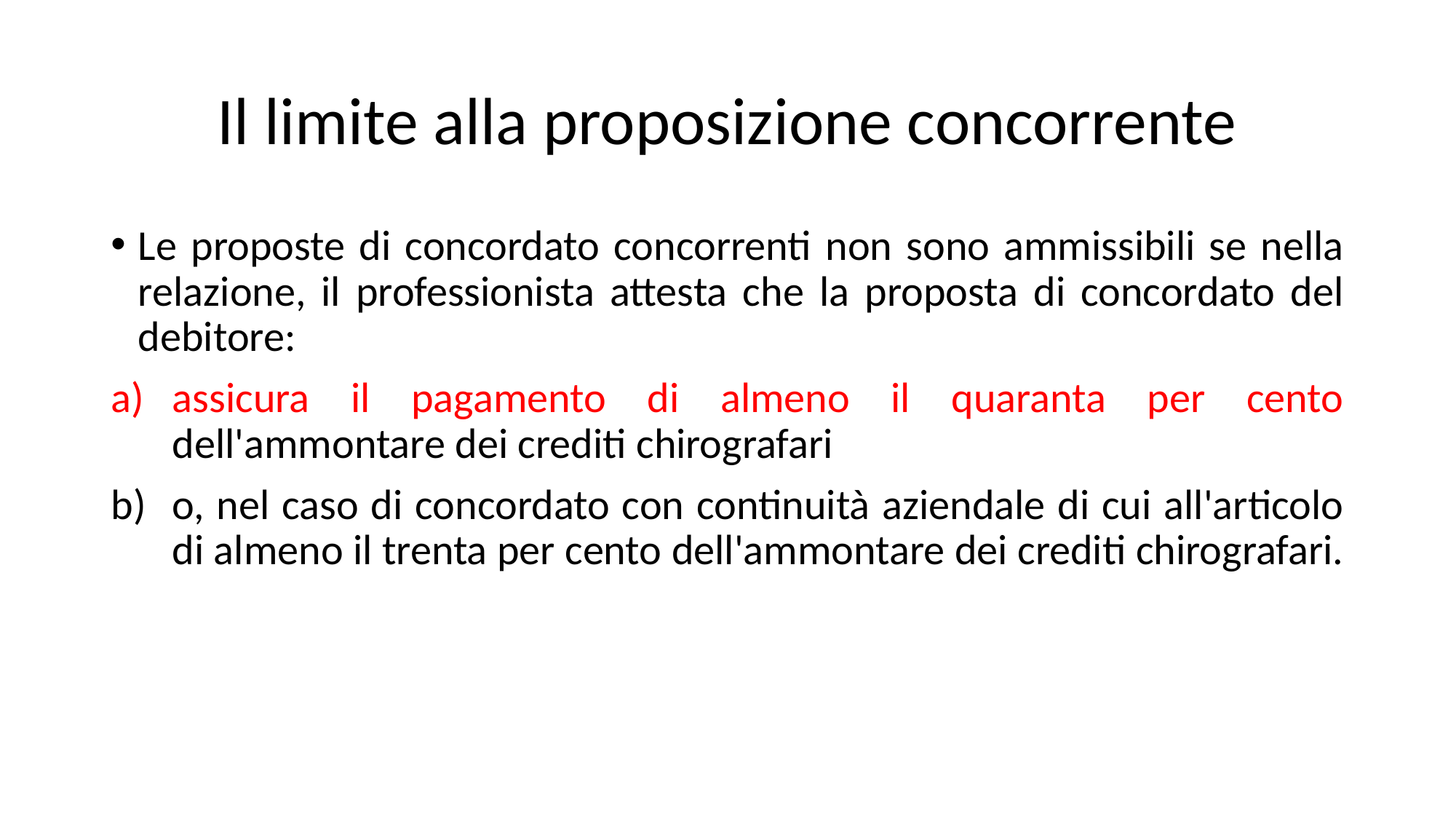

# Il limite alla proposizione concorrente
Le proposte di concordato concorrenti non sono ammissibili se nella relazione, il professionista attesta che la proposta di concordato del debitore:
assicura il pagamento di almeno il quaranta per cento dell'ammontare dei crediti chirografari
o, nel caso di concordato con continuità aziendale di cui all'articolo di almeno il trenta per cento dell'ammontare dei crediti chirografari.